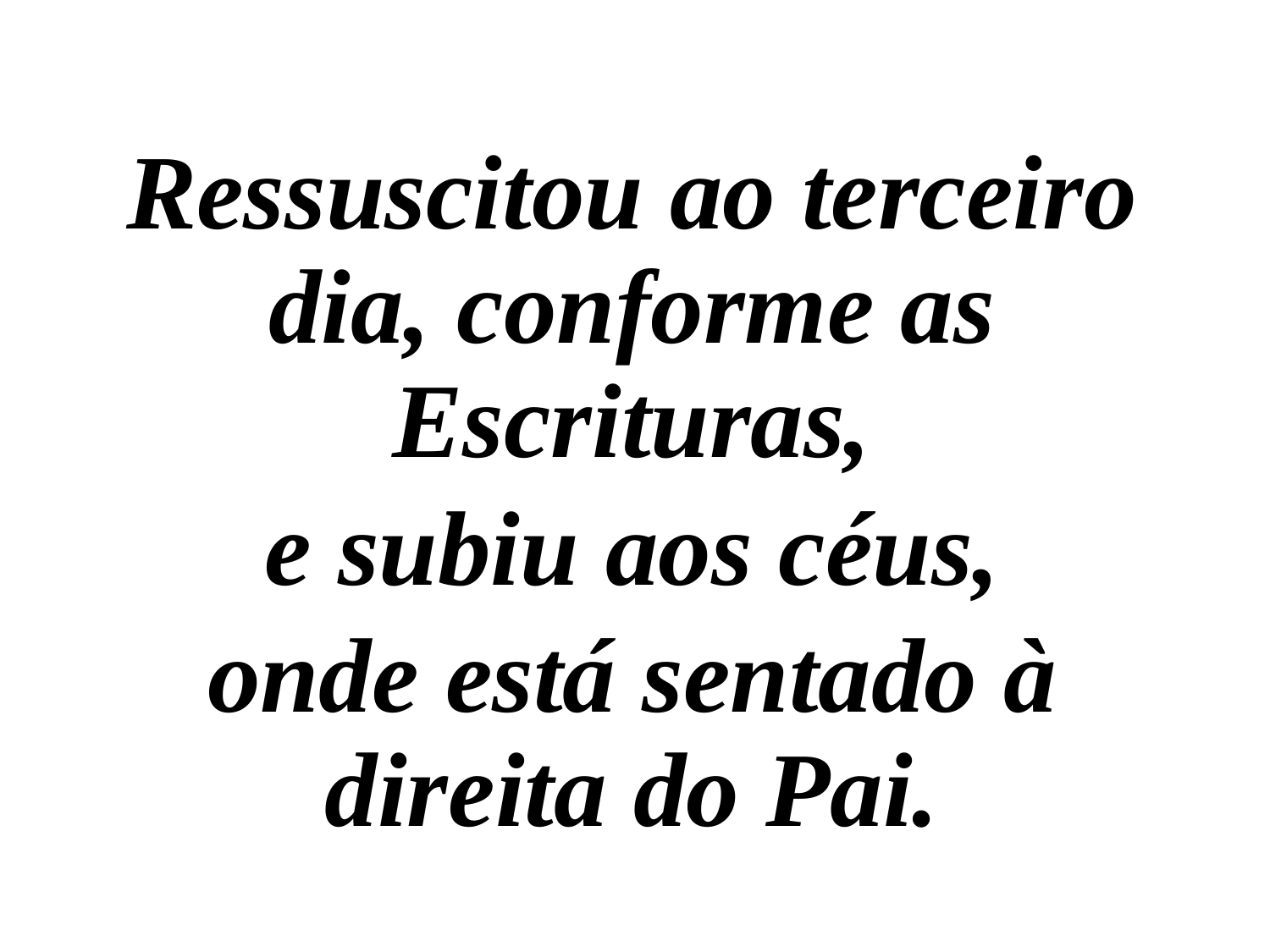

Ressuscitou ao terceiro dia, conforme as Escrituras,
e subiu aos céus,
onde está sentado à direita do Pai.